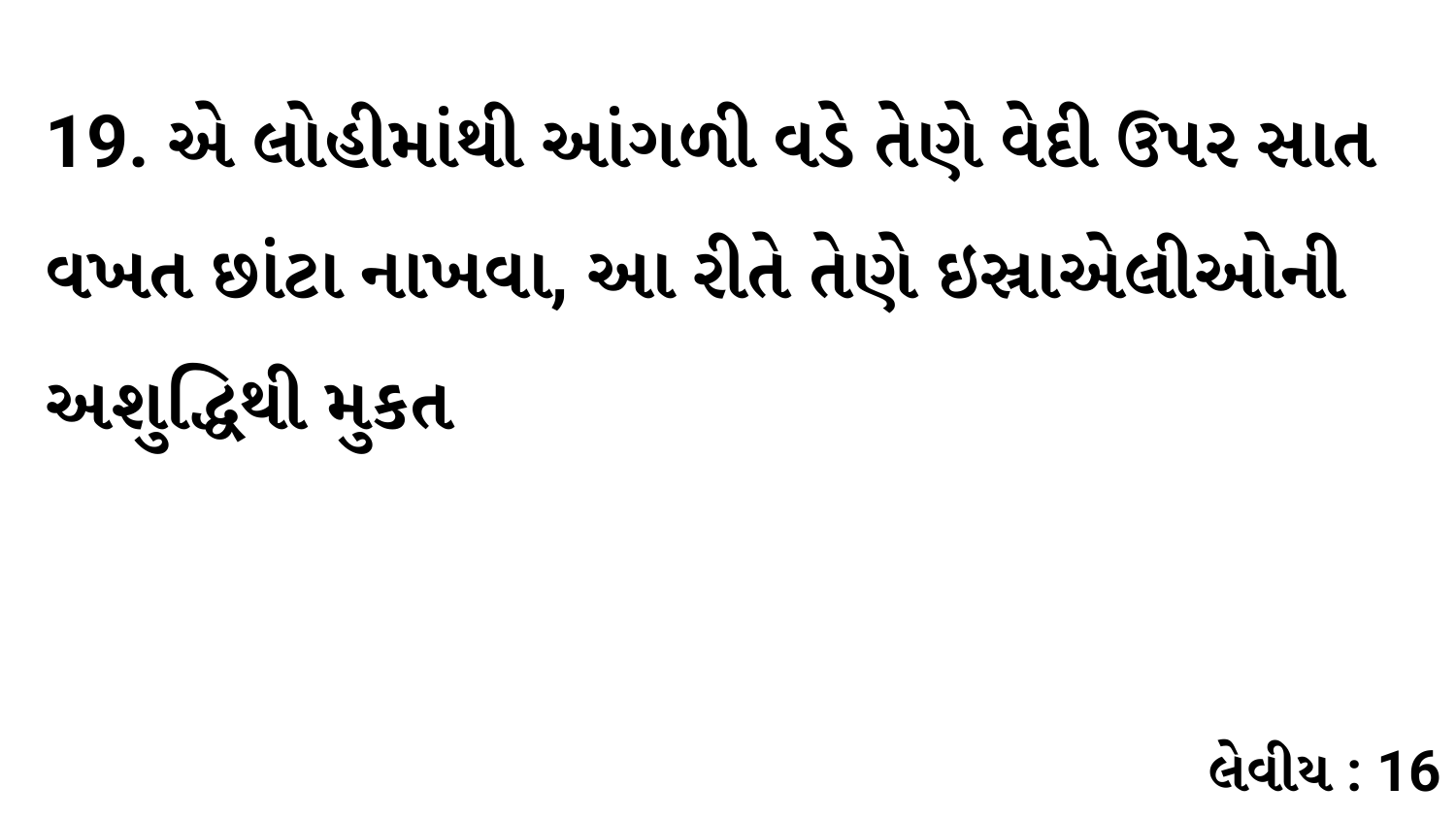

19. એ લોહીમાંથી આંગળી વડે તેણે વેદી ઉપર સાત વખત છાંટા નાખવા, આ રીતે તેણે ઇસ્રાએલીઓની અશુદ્ધિથી મુકત
લેવીય : 16